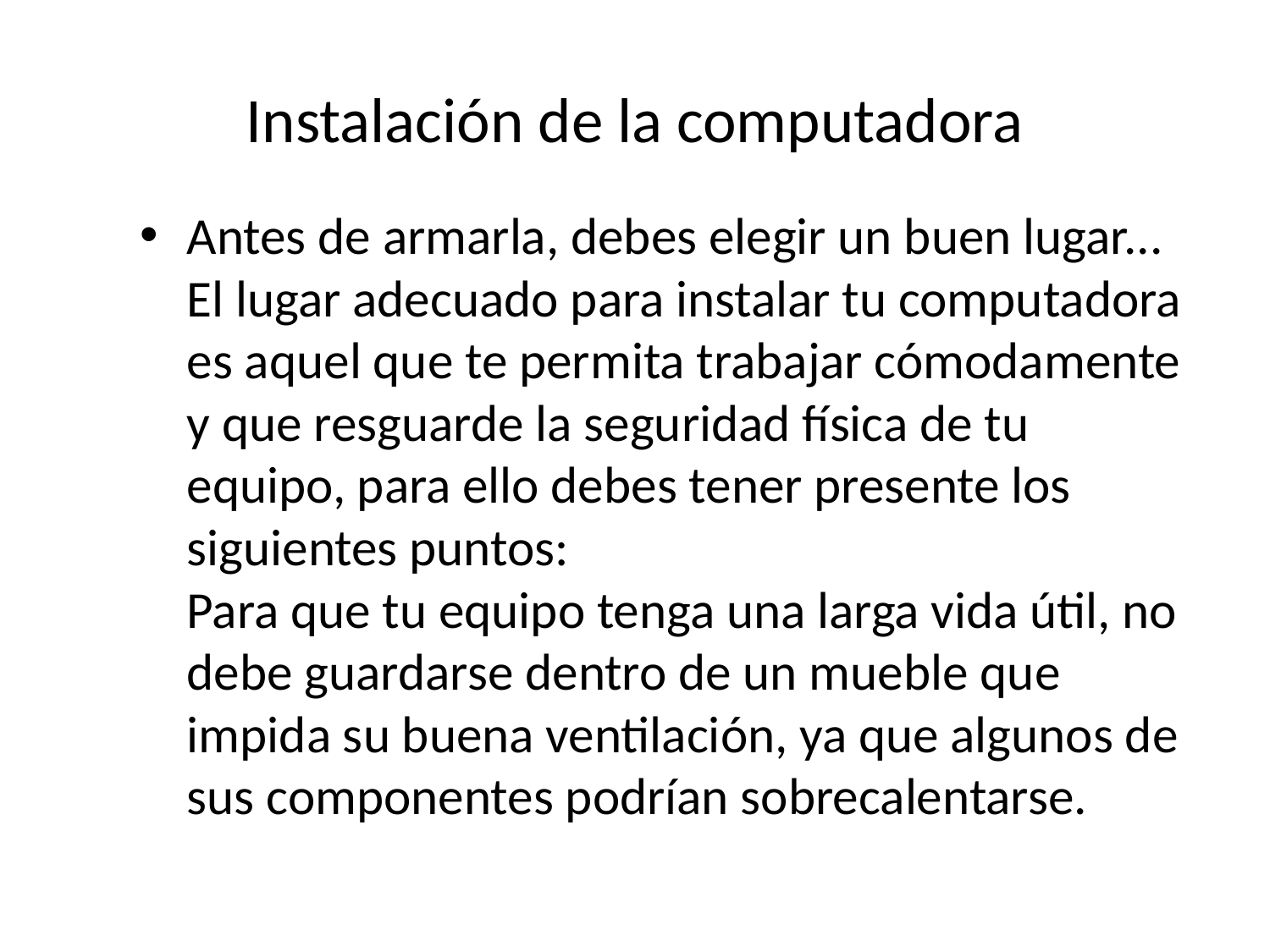

# Instalación de la computadora
Antes de armarla, debes elegir un buen lugar...
El lugar adecuado para instalar tu computadora es aquel que te permita trabajar cómodamente y que resguarde la seguridad física de tu equipo, para ello debes tener presente los siguientes puntos:
Para que tu equipo tenga una larga vida útil, no debe guardarse dentro de un mueble que impida su buena ventilación, ya que algunos de sus componentes podrían sobrecalentarse.